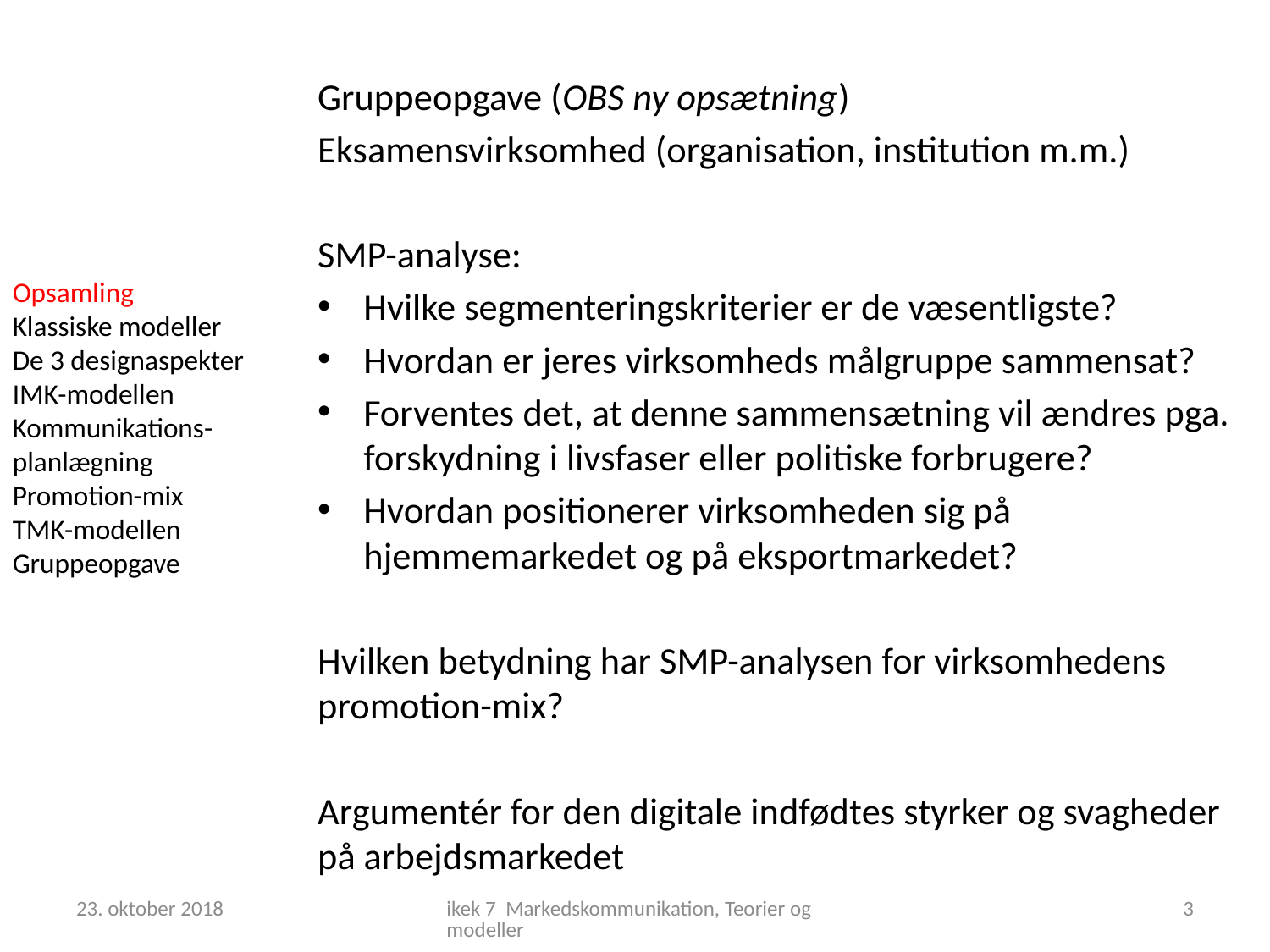

Gruppeopgave (OBS ny opsætning)
Eksamensvirksomhed (organisation, institution m.m.)

SMP-analyse:
Hvilke segmenteringskriterier er de væsentligste?
Hvordan er jeres virksomheds målgruppe sammensat?
Forventes det, at denne sammensætning vil ændres pga. forskydning i livsfaser eller politiske forbrugere?
Hvordan positionerer virksomheden sig på hjemmemarkedet og på eksportmarkedet?

Hvilken betydning har SMP-analysen for virksomhedens  promotion-mix?

Argumentér for den digitale indfødtes styrker og svagheder på arbejdsmarkedet

Opsamling
Klassiske modeller
De 3 designaspekter
IMK-modellen
Kommunikations-planlægning
Promotion-mix
TMK-modellen
Gruppeopgave

23. oktober 2018
ikek 7  Markedskommunikation, Teorier og modeller
3